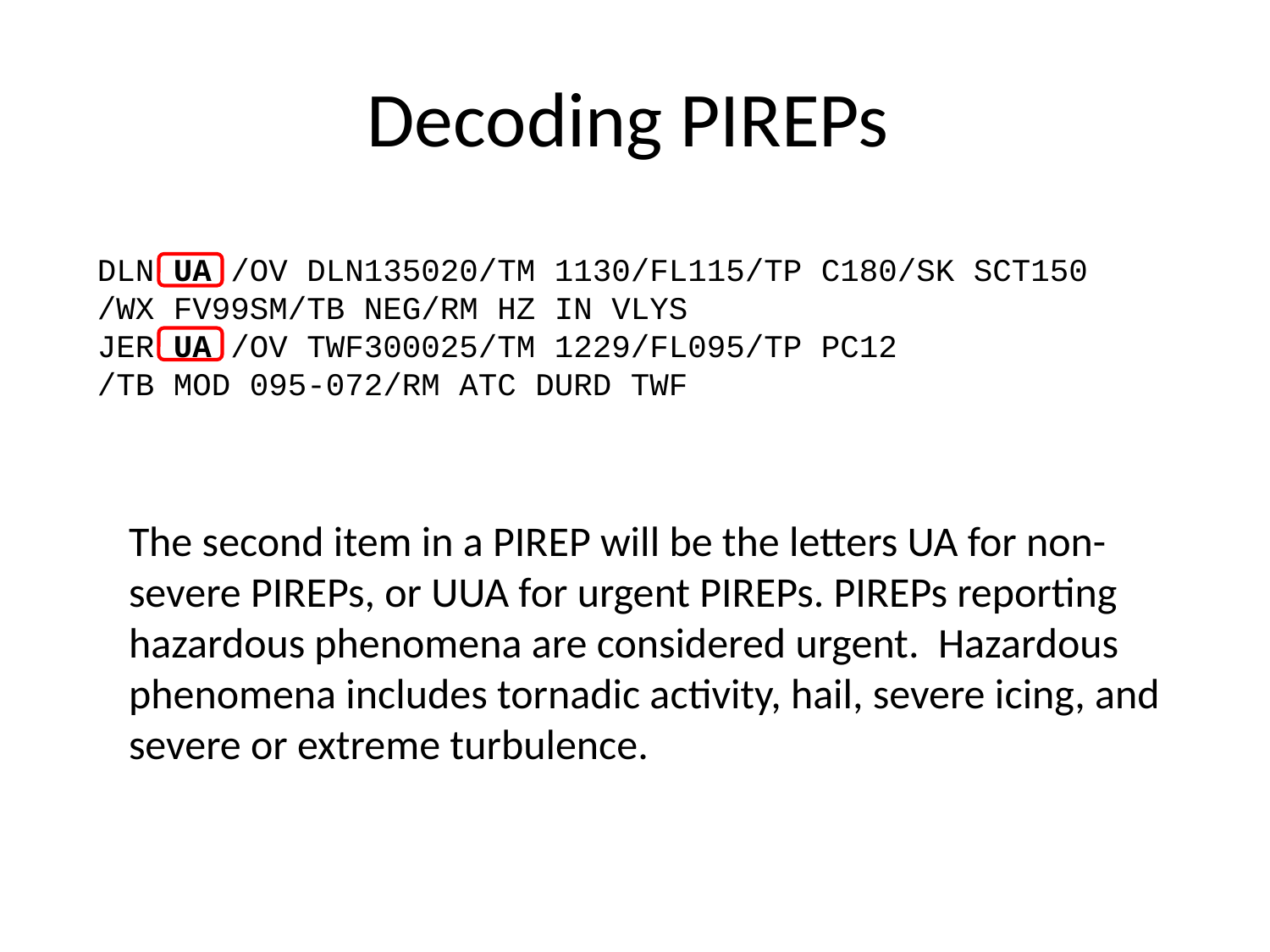

Decoding PIREPs
DLN UA /OV DLN135020/TM 1130/FL115/TP C180/SK SCT150
/WX FV99SM/TB NEG/RM HZ IN VLYS
JER UA /OV TWF300025/TM 1229/FL095/TP PC12
/TB MOD 095-072/RM ATC DURD TWF

The second item in a PIREP will be the letters UA for non-severe PIREPs, or UUA for urgent PIREPs. PIREPs reporting hazardous phenomena are considered urgent.  Hazardous phenomena includes tornadic activity, hail, severe icing, and severe or extreme turbulence.